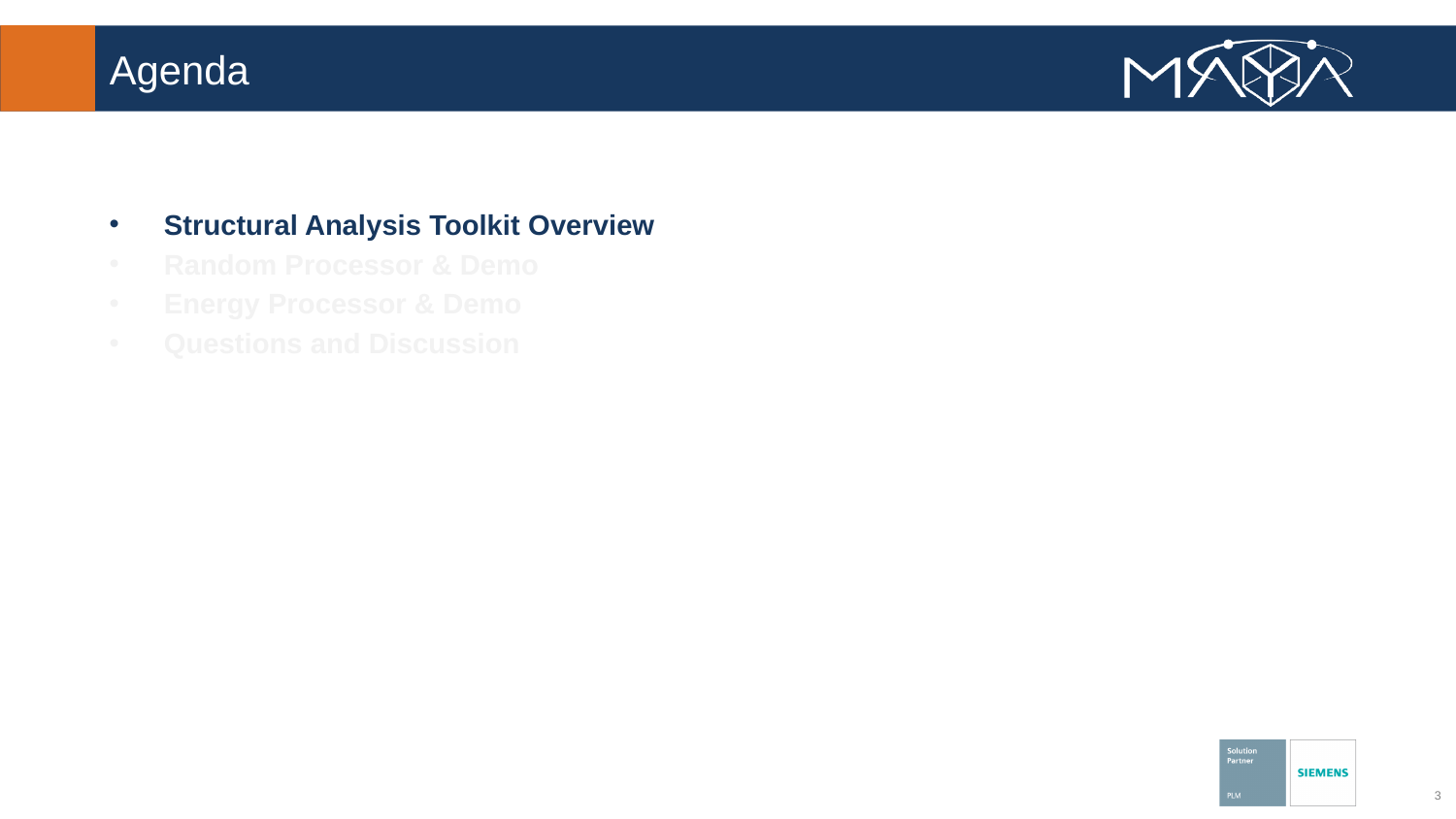

# Agenda
Structural Analysis Toolkit Overview
Random Processor & Demo
Energy Processor & Demo
Questions and Discussion

3